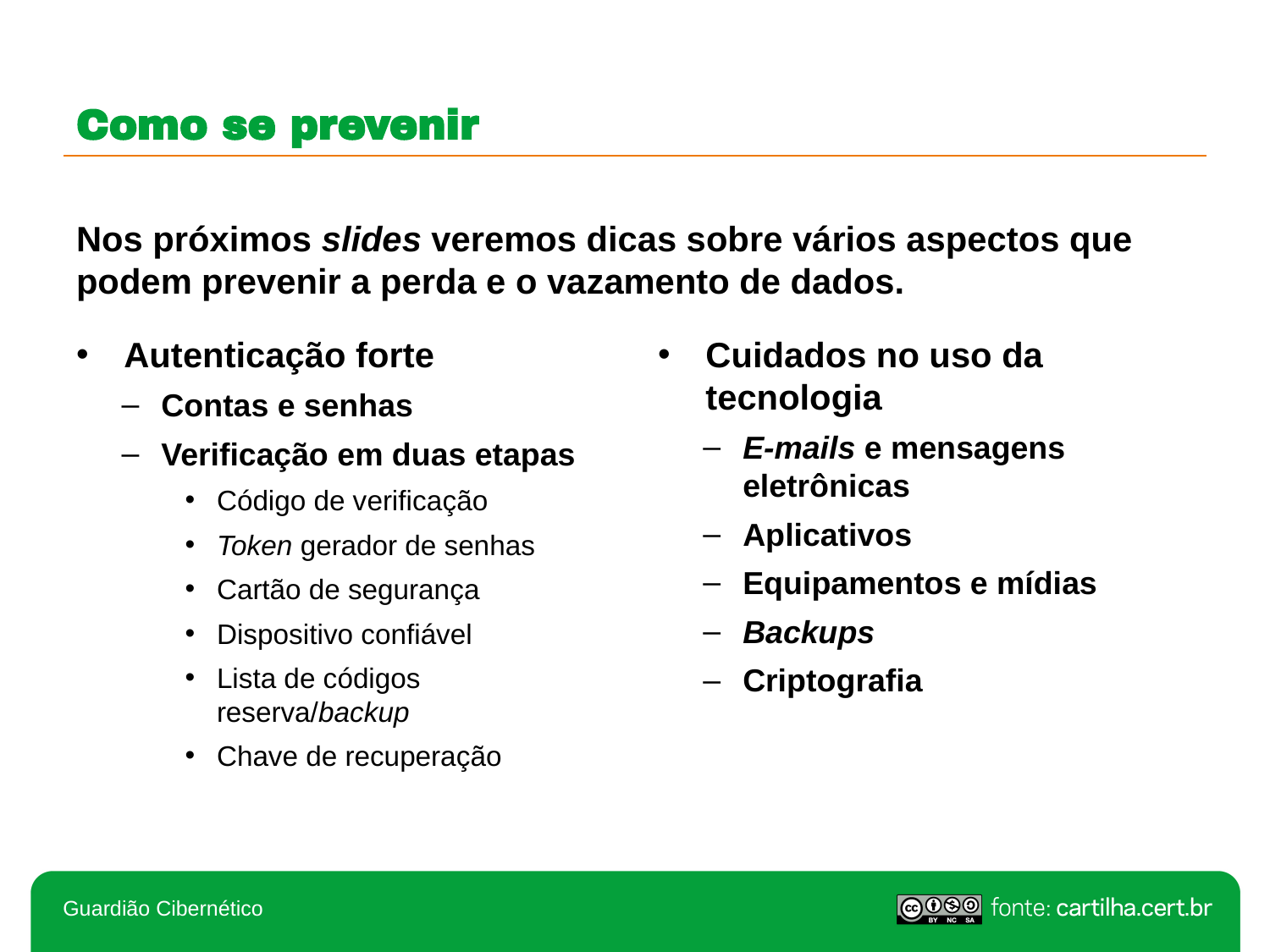

# Como se prevenir
Nos próximos slides veremos dicas sobre vários aspectos que podem prevenir a perda e o vazamento de dados.
Cuidados no uso da tecnologia
E-mails e mensagens eletrônicas
Aplicativos
Equipamentos e mídias
Backups
Criptografia
Autenticação forte
Contas e senhas
Verificação em duas etapas
Código de verificação
Token gerador de senhas
Cartão de segurança
Dispositivo confiável
Lista de códigos reserva/backup
Chave de recuperação